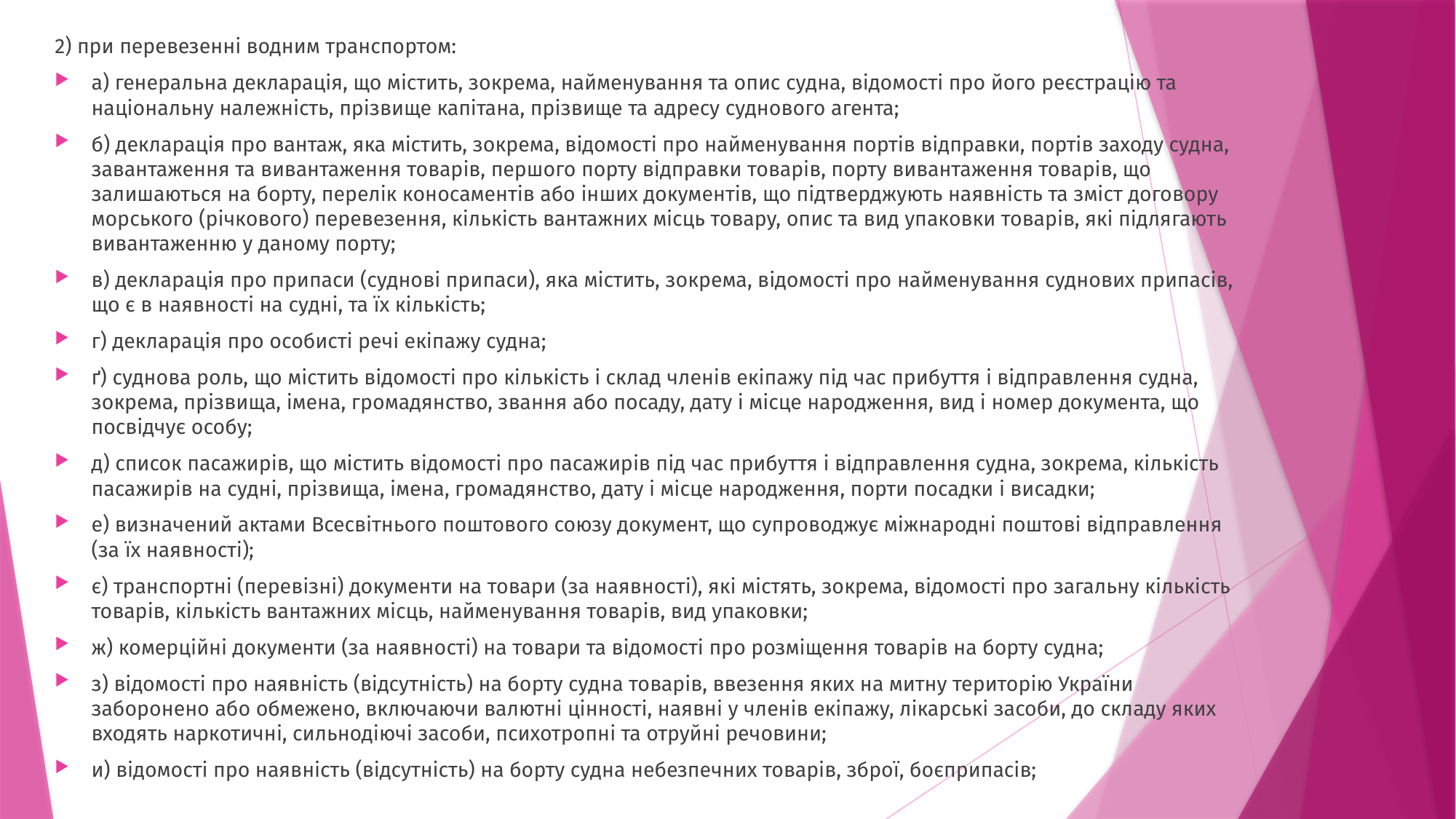

2) при перевезенні водним транспортом:
а) генеральна декларація, що містить, зокрема, найменування та опис судна, відомості про його реєстрацію та національну належність, прізвище капітана, прізвище та адресу суднового агента;
б) декларація про вантаж, яка містить, зокрема, відомості про найменування портів відправки, портів заходу судна, завантаження та вивантаження товарів, першого порту відправки товарів, порту вивантаження товарів, що залишаються на борту, перелік коносаментів або інших документів, що підтверджують наявність та зміст договору морського (річкового) перевезення, кількість вантажних місць товару, опис та вид упаковки товарів, які підлягають вивантаженню у даному порту;
в) декларація про припаси (суднові припаси), яка містить, зокрема, відомості про найменування суднових припасів, що є в наявності на судні, та їх кількість;
г) декларація про особисті речі екіпажу судна;
ґ) суднова роль, що містить відомості про кількість і склад членів екіпажу під час прибуття і відправлення судна, зокрема, прізвища, імена, громадянство, звання або посаду, дату і місце народження, вид і номер документа, що посвідчує особу;
д) список пасажирів, що містить відомості про пасажирів під час прибуття і відправлення судна, зокрема, кількість пасажирів на судні, прізвища, імена, громадянство, дату і місце народження, порти посадки і висадки;
е) визначений актами Всесвітнього поштового союзу документ, що супроводжує міжнародні поштові відправлення (за їх наявності);
є) транспортні (перевізні) документи на товари (за наявності), які містять, зокрема, відомості про загальну кількість товарів, кількість вантажних місць, найменування товарів, вид упаковки;
ж) комерційні документи (за наявності) на товари та відомості про розміщення товарів на борту судна;
з) відомості про наявність (відсутність) на борту судна товарів, ввезення яких на митну територію України заборонено або обмежено, включаючи валютні цінності, наявні у членів екіпажу, лікарські засоби, до складу яких входять наркотичні, сильнодіючі засоби, психотропні та отруйні речовини;
и) відомості про наявність (відсутність) на борту судна небезпечних товарів, зброї, боєприпасів;